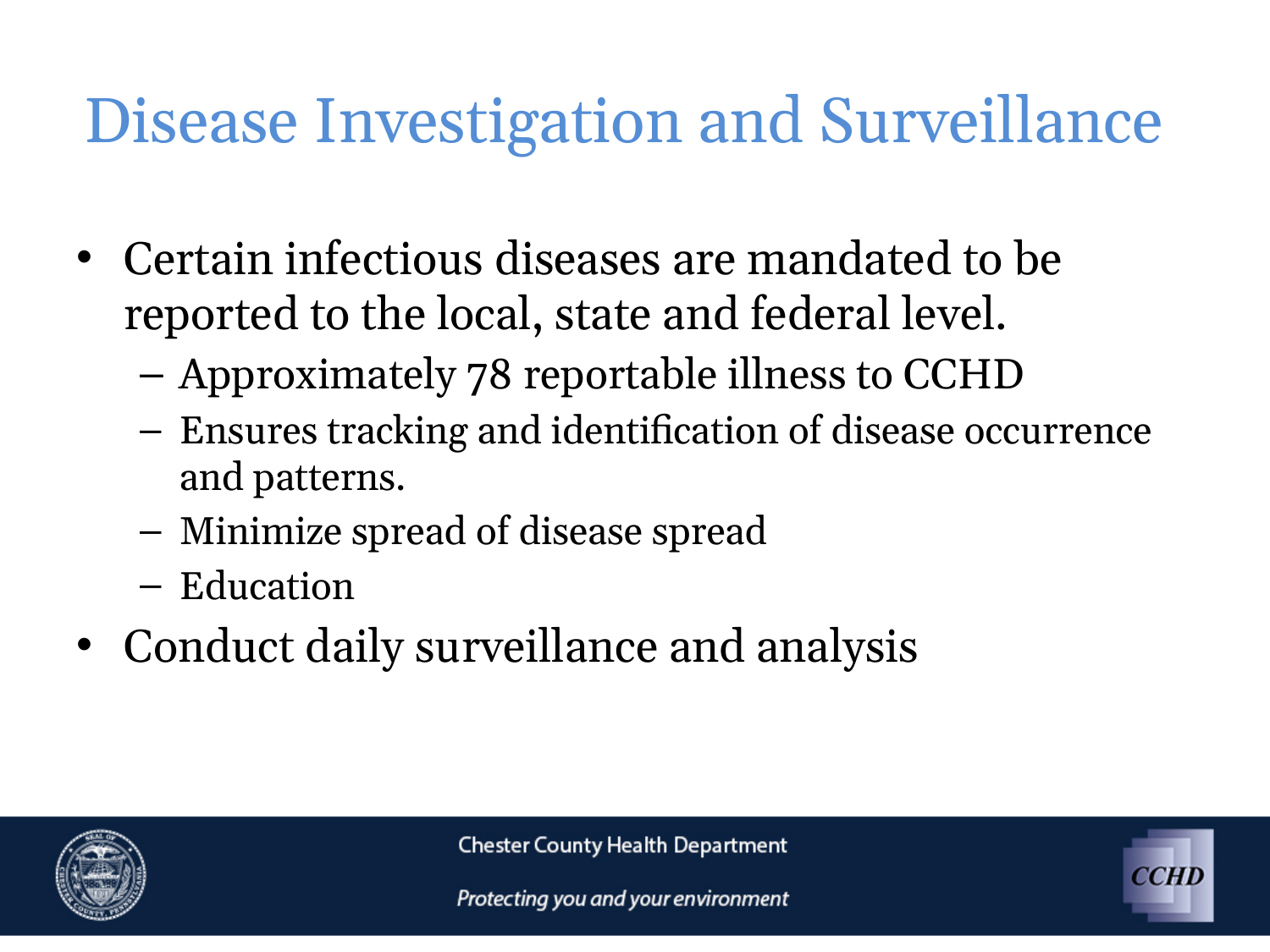

# Disease Investigation and Surveillance
Certain infectious diseases are mandated to be reported to the local, state and federal level.
Approximately 78 reportable illness to CCHD
Ensures tracking and identification of disease occurrence and patterns.
Minimize spread of disease spread
Education
Conduct daily surveillance and analysis